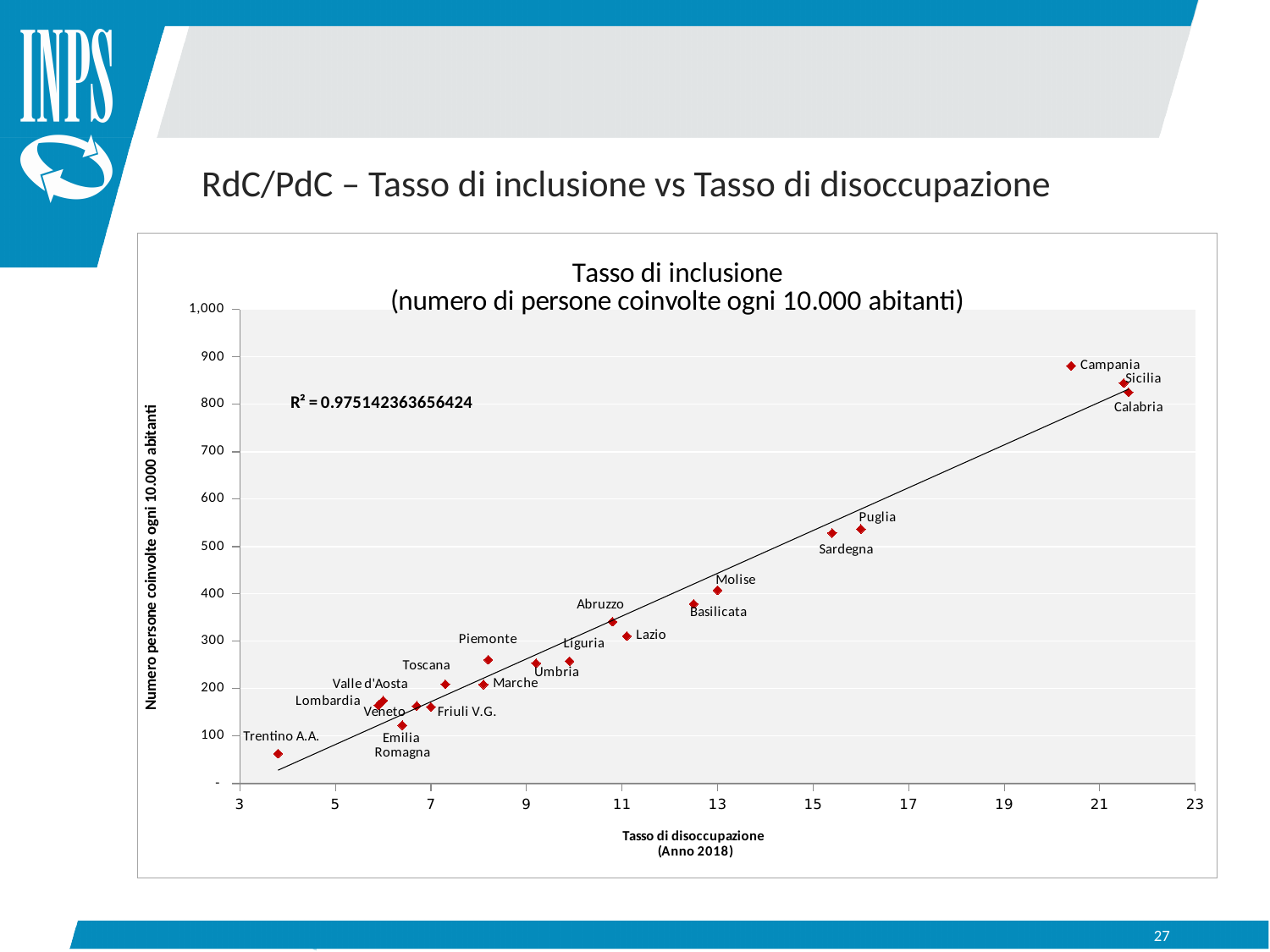

RdC/PdC – Tasso di inclusione vs Tasso di disoccupazione

### Chart:  Tasso di inclusione
(numero di persone coinvolte ogni 10.000 abitanti)

| Category |  |
|---|---|
Incontro Commissione Europea 4 e 6 novembre 2019 DCAS
27